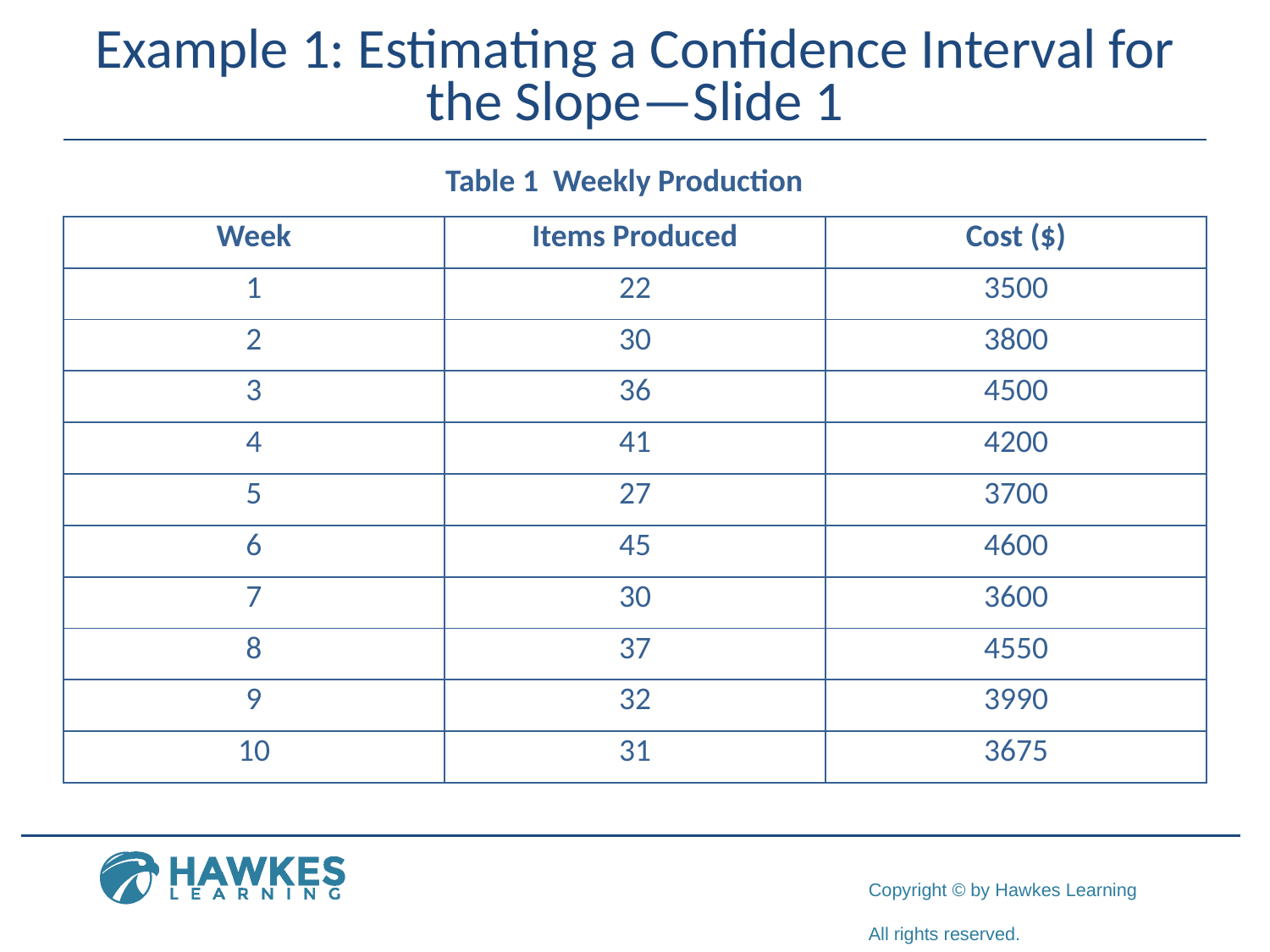

# Example 1: Estimating a Confidence Interval for the Slope—Slide 1
Table 1  Weekly Production
| Week | Items Produced | Cost ($) |
| --- | --- | --- |
| 1 | 22 | 3500 |
| 2 | 30 | 3800 |
| 3 | 36 | 4500 |
| 4 | 41 | 4200 |
| 5 | 27 | 3700 |
| 6 | 45 | 4600 |
| 7 | 30 | 3600 |
| 8 | 37 | 4550 |
| 9 | 32 | 3990 |
| 10 | 31 | 3675 |